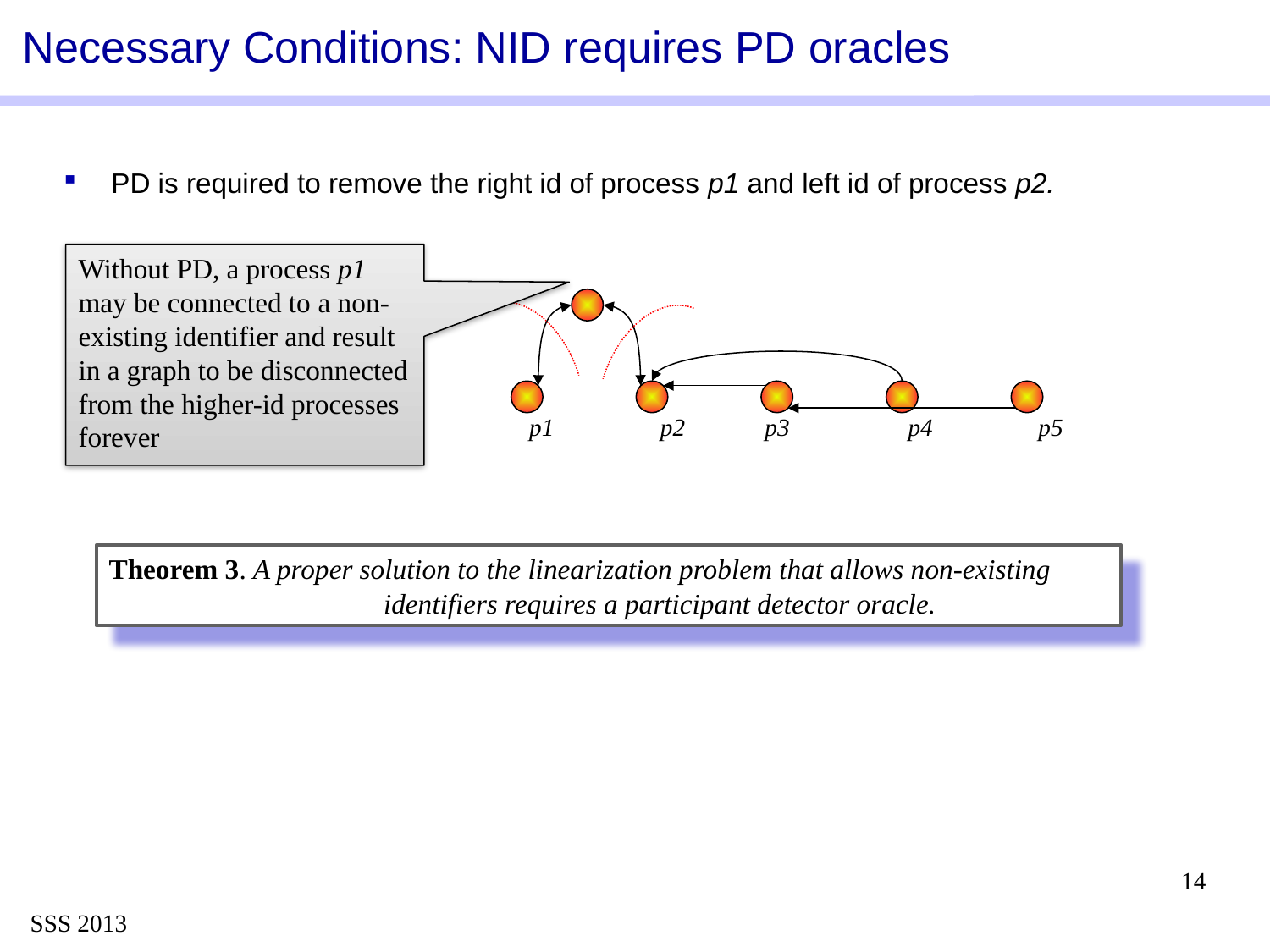

# Necessary Conditions: NID requires PD oracles
PD is required to remove the right id of process p1 and left id of process p2.
Without PD, a process p1 may be connected to a non-existing identifier and result in a graph to be disconnected from the higher-id processes forever

p1
p2
p3
p4
p5
Theorem 3. A proper solution to the linearization problem that allows non-existing
		   identifiers requires a participant detector oracle.
14